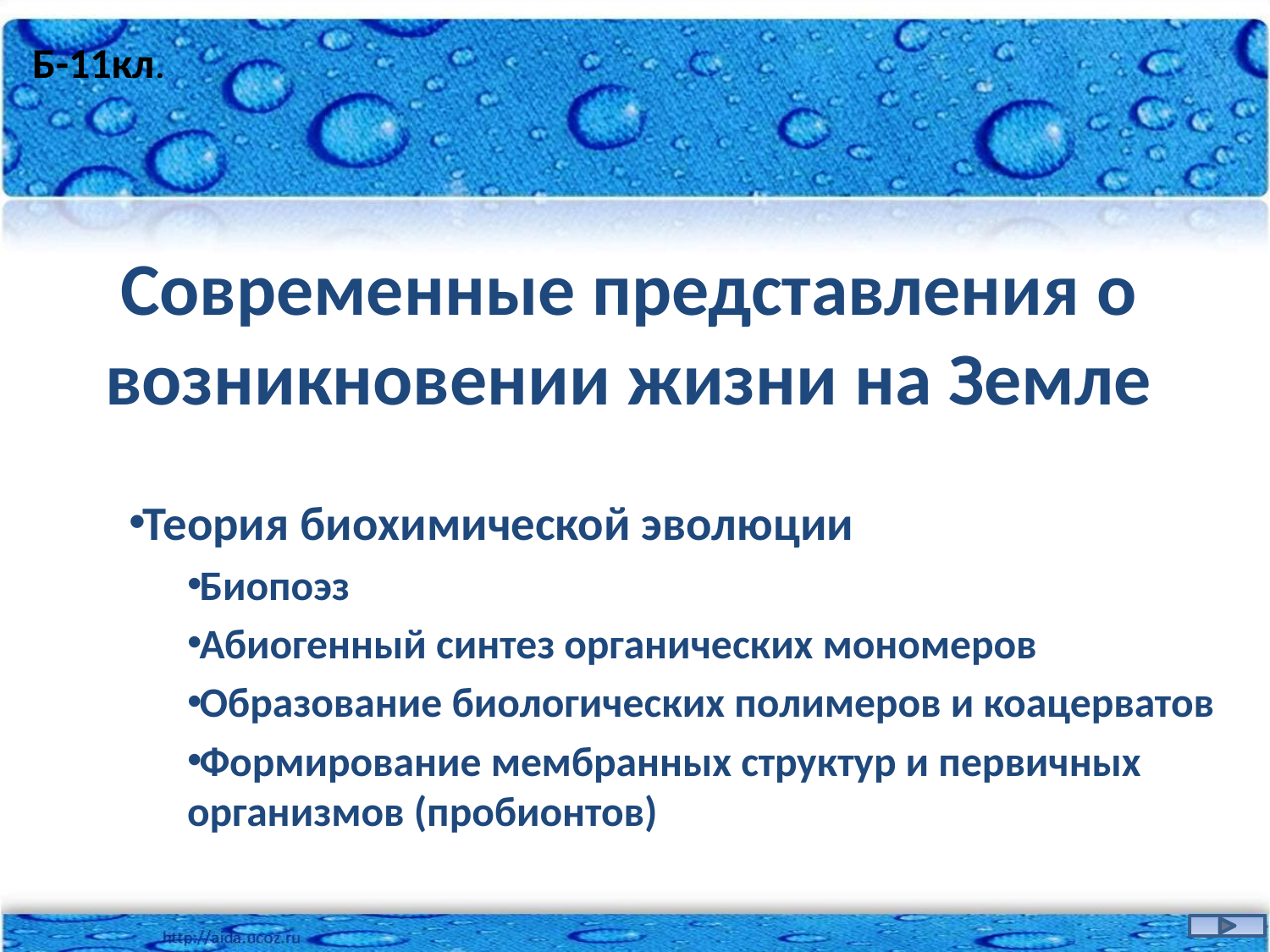

Б-11кл.
# Современные представления о возникновении жизни на Земле
Теория биохимической эволюции
Биопоэз
Абиогенный синтез органических мономеров
Образование биологических полимеров и коацерватов
Формирование мембранных структур и первичных организмов (пробионтов)